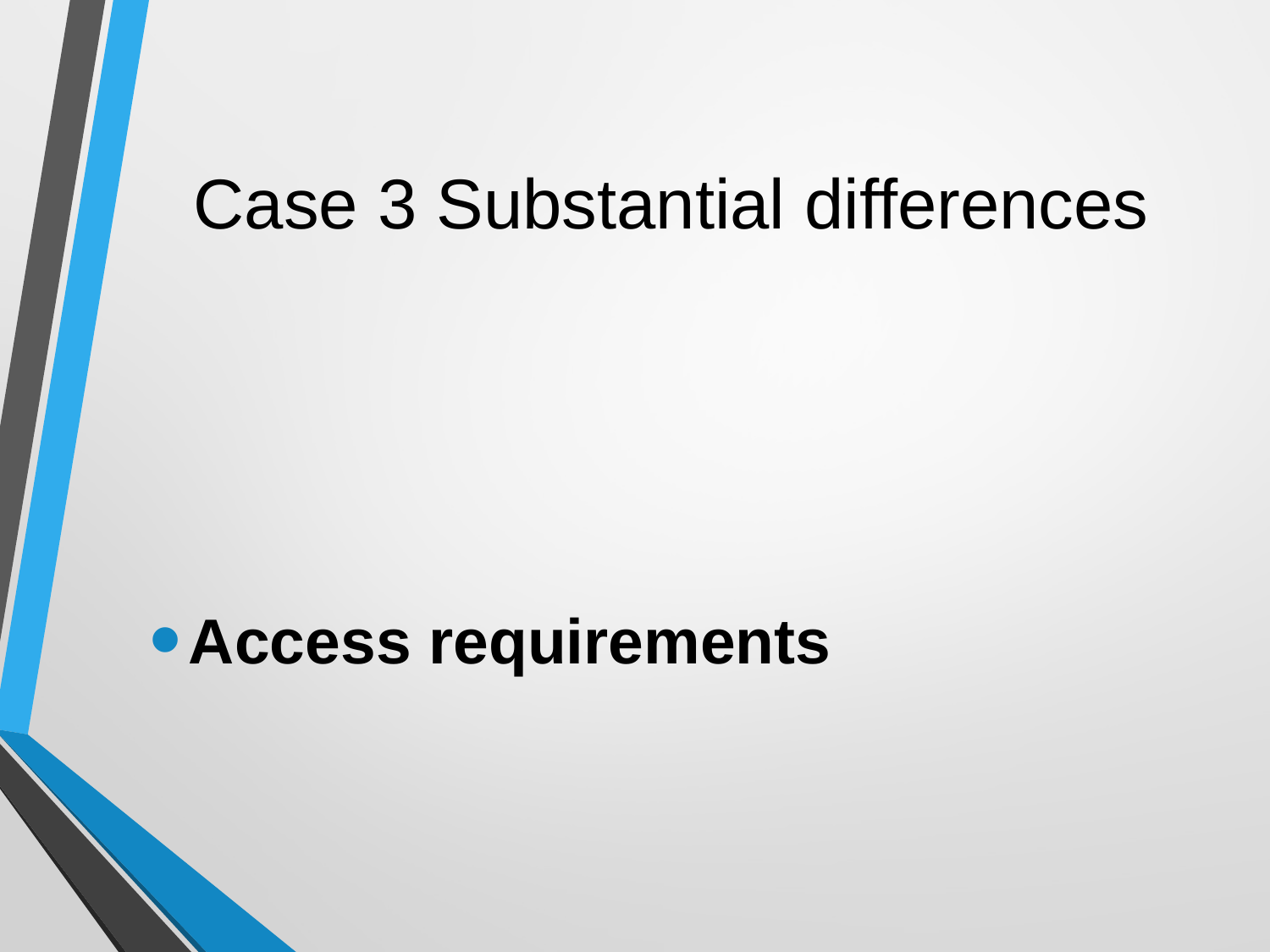

# Case 3 Substantial differences

Access requirements